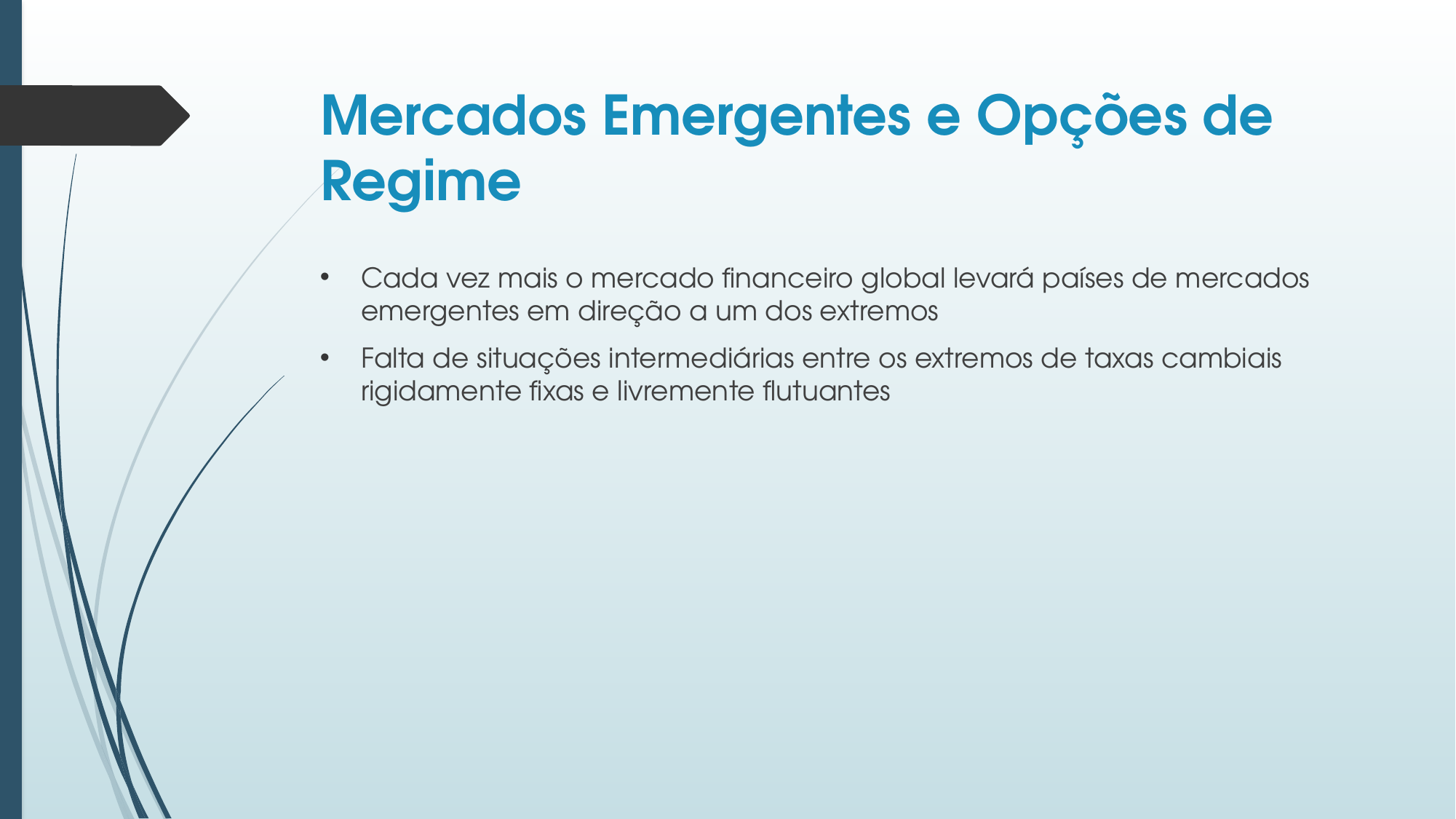

# Mercados Emergentes e Opções de Regime
Cada vez mais o mercado financeiro global levará países de mercados emergentes em direção a um dos extremos
Falta de situações intermediárias entre os extremos de taxas cambiais rigidamente fixas e livremente flutuantes